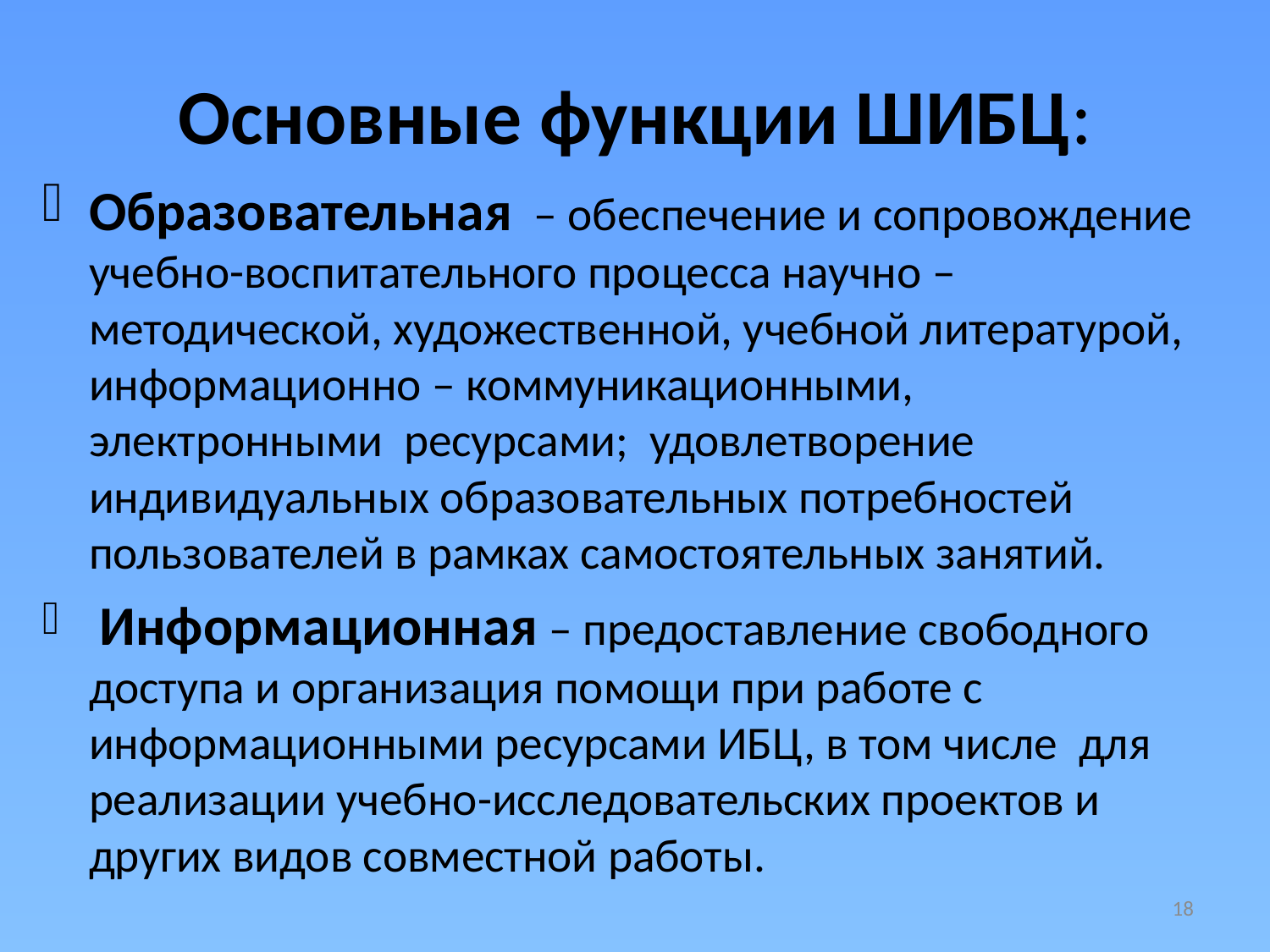

# Основные функции ШИБЦ:
Образовательная  – обеспечение и сопровождение учебно-воспитательного процесса научно – методической, художественной, учебной литературой, информационно – коммуникационными,  электронными  ресурсами;  удовлетворение индивидуальных образовательных потребностей пользователей в рамках самостоятельных занятий.
 Информационная – предоставление свободного доступа и организация помощи при работе с информационными ресурсами ИБЦ, в том числе  для реализации учебно-исследовательских проектов и других видов совместной работы.
18